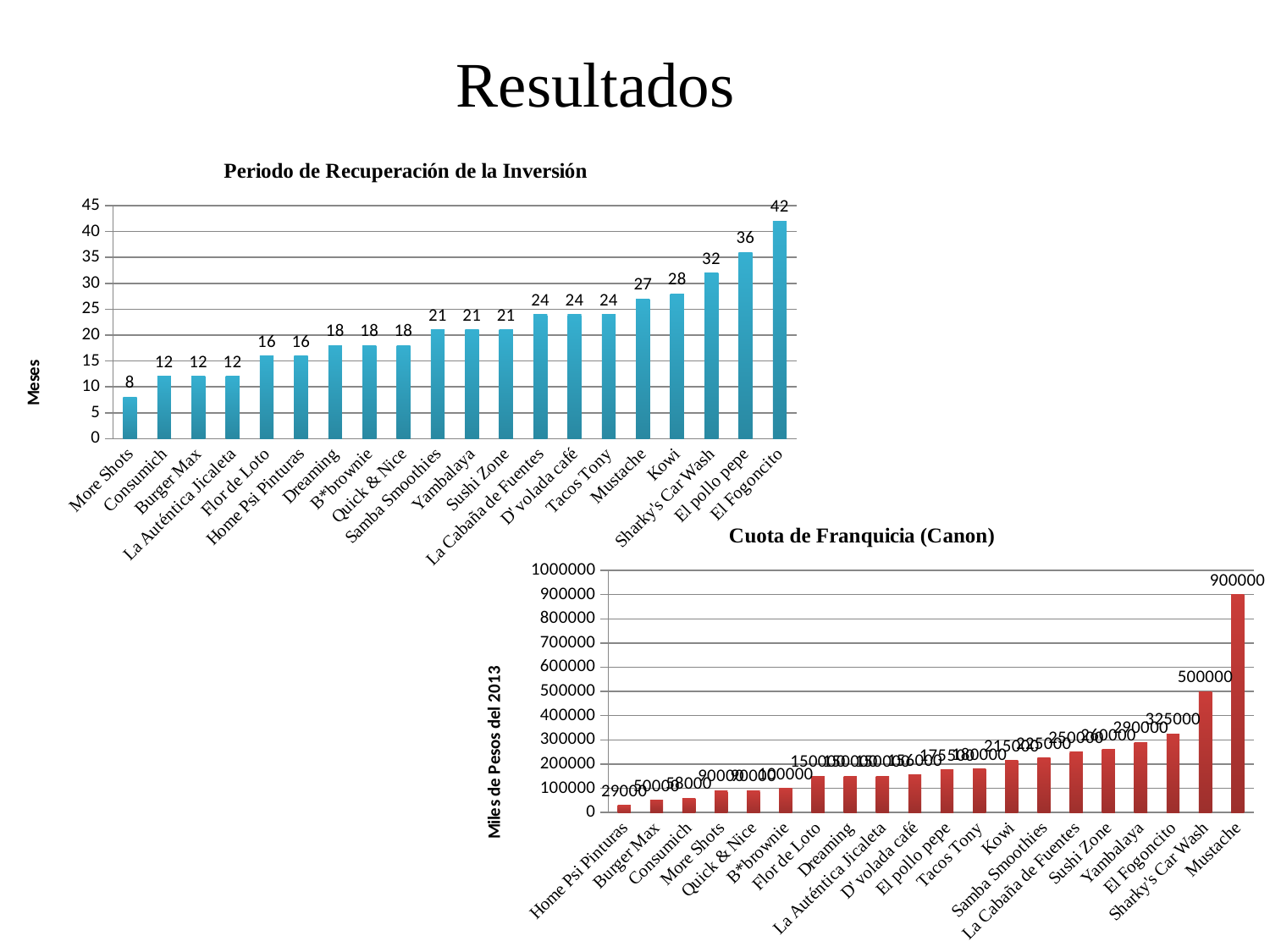

# Resultados

### Chart: Periodo de Recuperación de la Inversión

| Category |  |
|---|---|
| More Shots | 8.0 |
| Consumich | 12.0 |
| Burger Max | 12.0 |
| La Auténtica Jicaleta | 12.0 |
| Flor de Loto | 16.0 |
| Home Psi Pinturas | 16.0 |
| Dreaming | 18.0 |
| B*brownie | 18.0 |
| Quick & Nice | 18.0 |
| Samba Smoothies | 21.0 |
| Yambalaya | 21.0 |
| Sushi Zone | 21.0 |
| La Cabaña de Fuentes | 24.0 |
| D' volada café | 24.0 |
| Tacos Tony | 24.0 |
| Mustache | 27.0 |
| Kowi | 28.0 |
| Sharky's Car Wash | 32.0 |
| El pollo pepe | 36.0 |
| El Fogoncito | 42.0 |

### Chart: Cuota de Franquicia (Canon)

| Category |  |
|---|---|
| Home Psi Pinturas | 29000.0 |
| Burger Max | 50000.0 |
| Consumich | 58000.0 |
| More Shots | 90000.0 |
| Quick & Nice | 90000.0 |
| B*brownie | 100000.0 |
| Flor de Loto | 150000.0 |
| Dreaming | 150000.0 |
| La Auténtica Jicaleta | 150000.0 |
| D' volada café | 156000.0 |
| El pollo pepe | 175500.0 |
| Tacos Tony | 180000.0 |
| Kowi | 215000.0 |
| Samba Smoothies | 225000.0 |
| La Cabaña de Fuentes | 250000.0 |
| Sushi Zone | 260000.0 |
| Yambalaya | 290000.0 |
| El Fogoncito | 325000.0 |
| Sharky's Car Wash | 500000.0 |
| Mustache | 900000.0 |